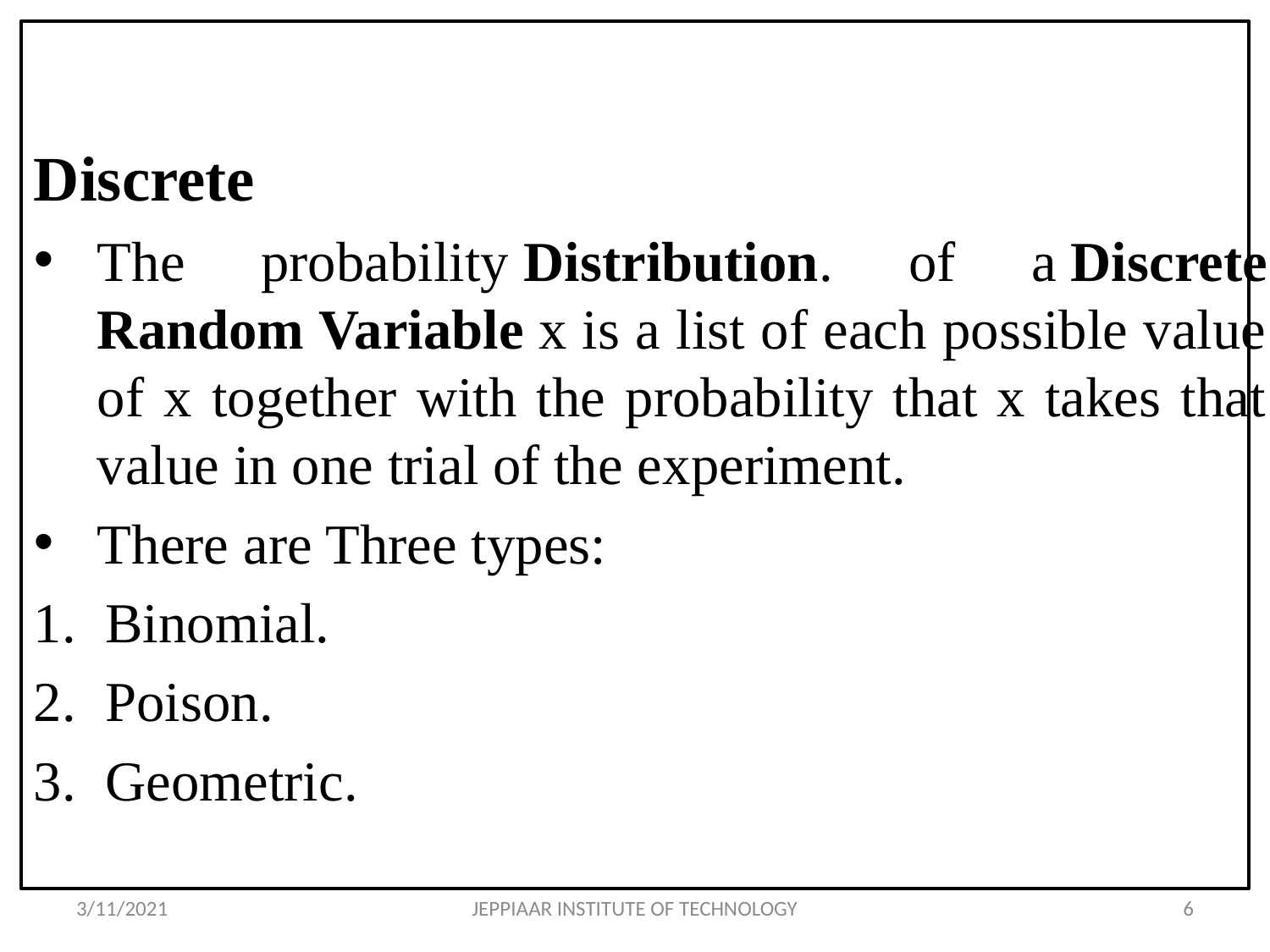

#
Discrete
The probability Distribution. of a Discrete Random Variable x is a list of each possible value of x together with the probability that x takes that value in one trial of the experiment.
There are Three types:
Binomial.
Poison.
Geometric.

3/11/2021
JEPPIAAR INSTITUTE OF TECHNOLOGY
6